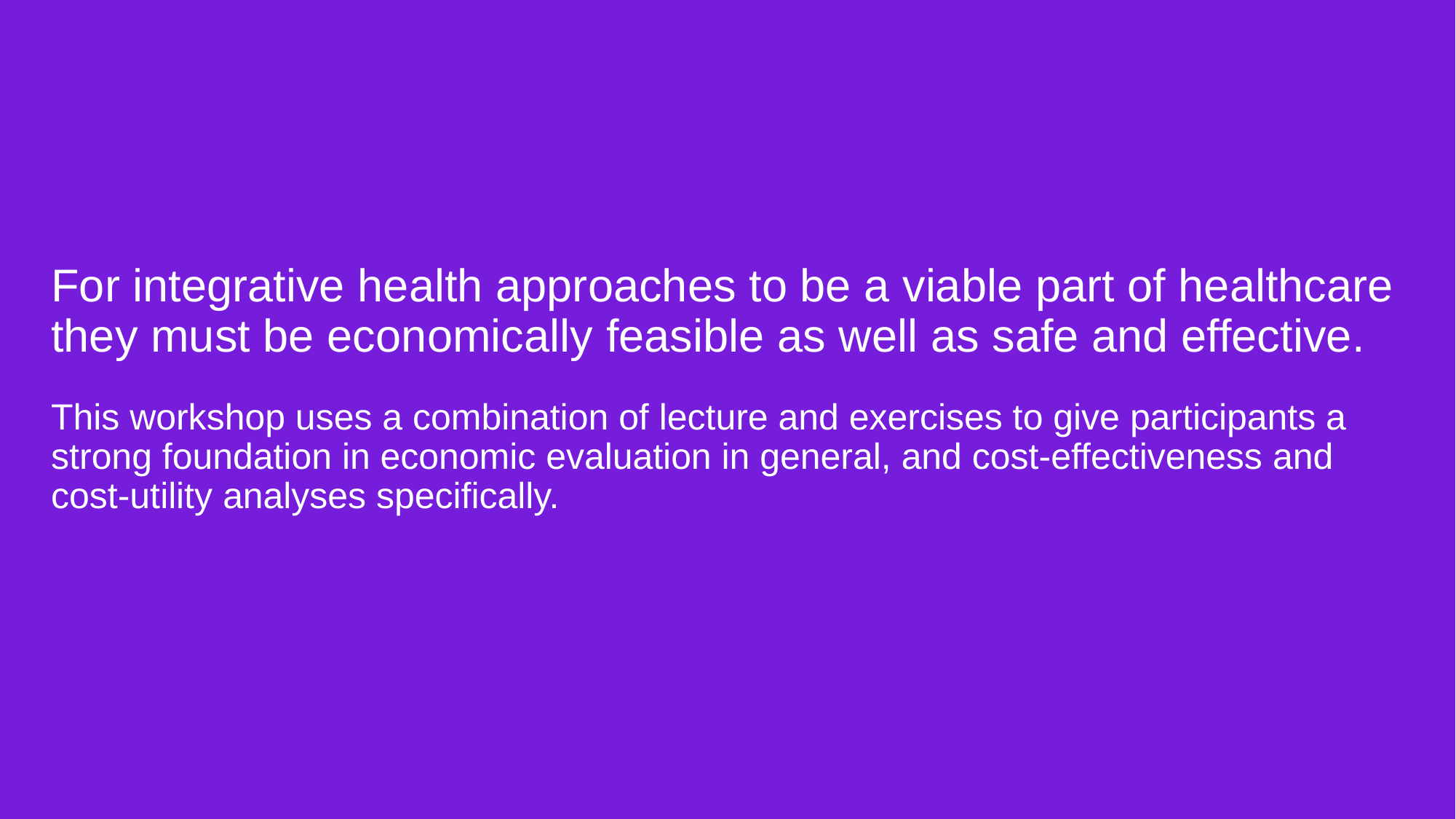

# For integrative health approaches to be a viable part of healthcare they must be economically feasible as well as safe and effective.
This workshop uses a combination of lecture and exercises to give participants a strong foundation in economic evaluation in general, and cost-effectiveness and cost-utility analyses specifically.